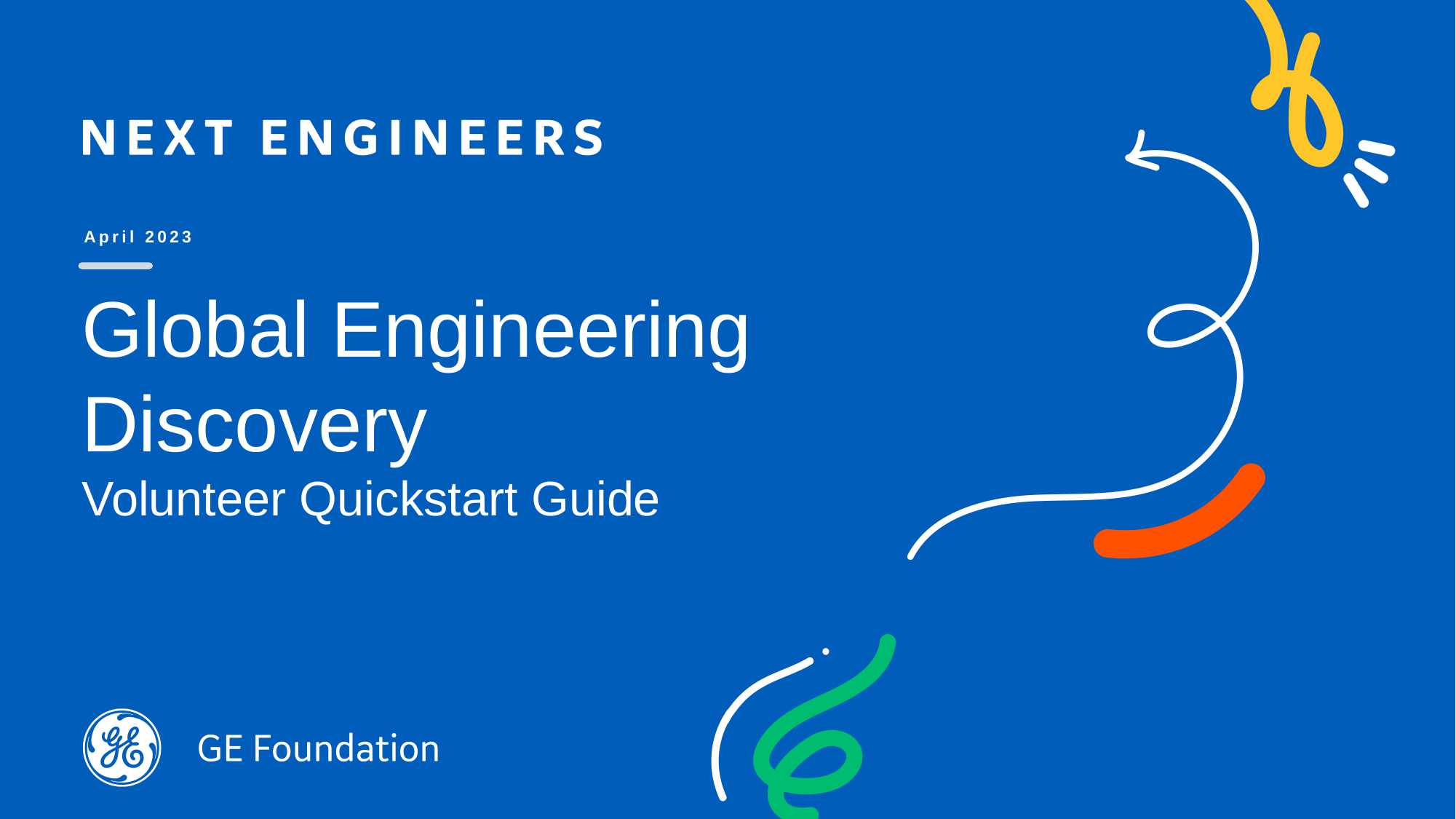

April 2023
# Global Engineering Discovery Volunteer Quickstart Guide